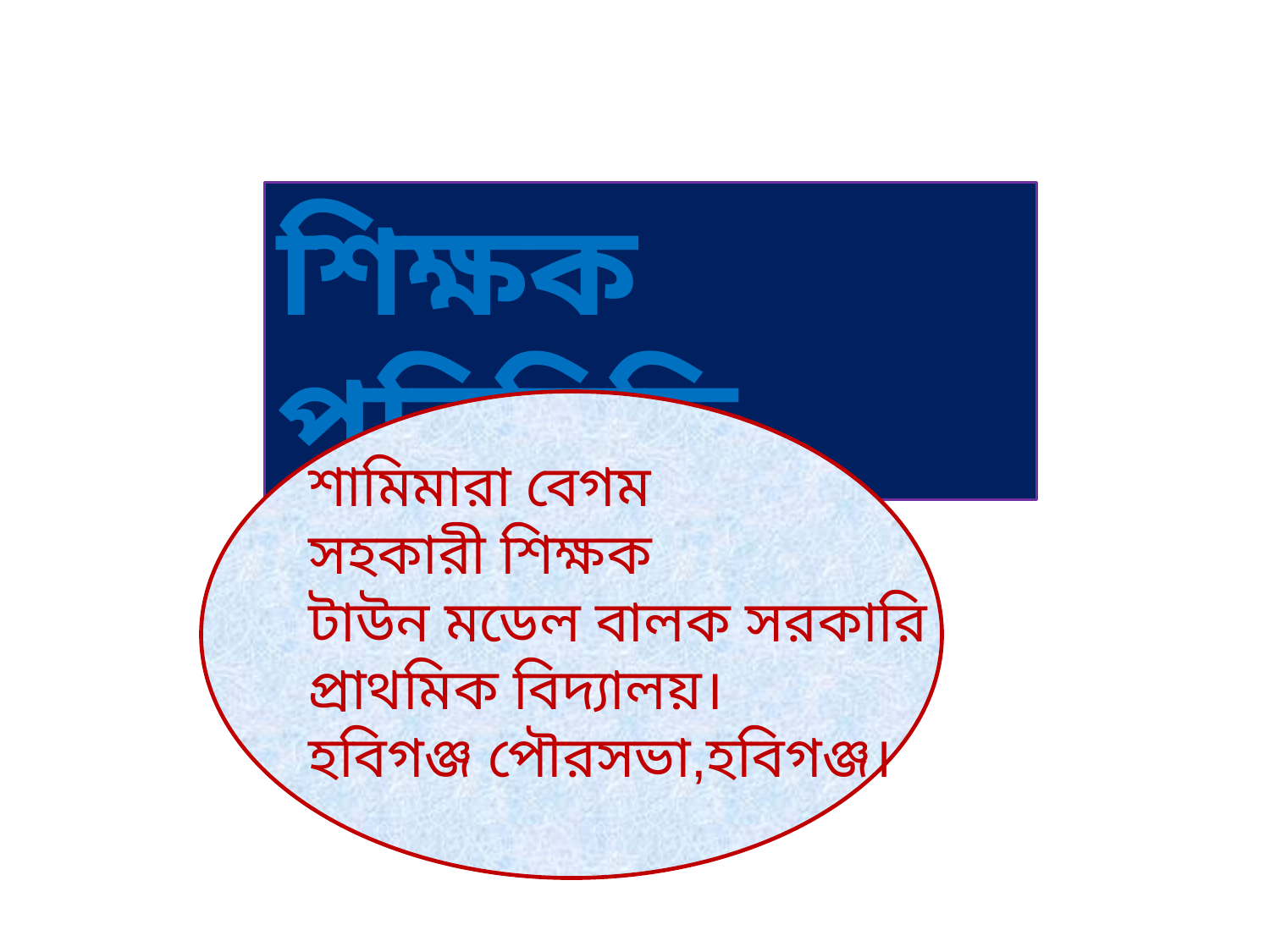

শিক্ষক পরিচিতি

শামিমারা বেগম
সহকারী শিক্ষক
টাউন মডেল বালক সরকারি
প্রাথমিক বিদ্যালয়।
হবিগঞ্জ পৌরসভা,হবিগঞ্জ।